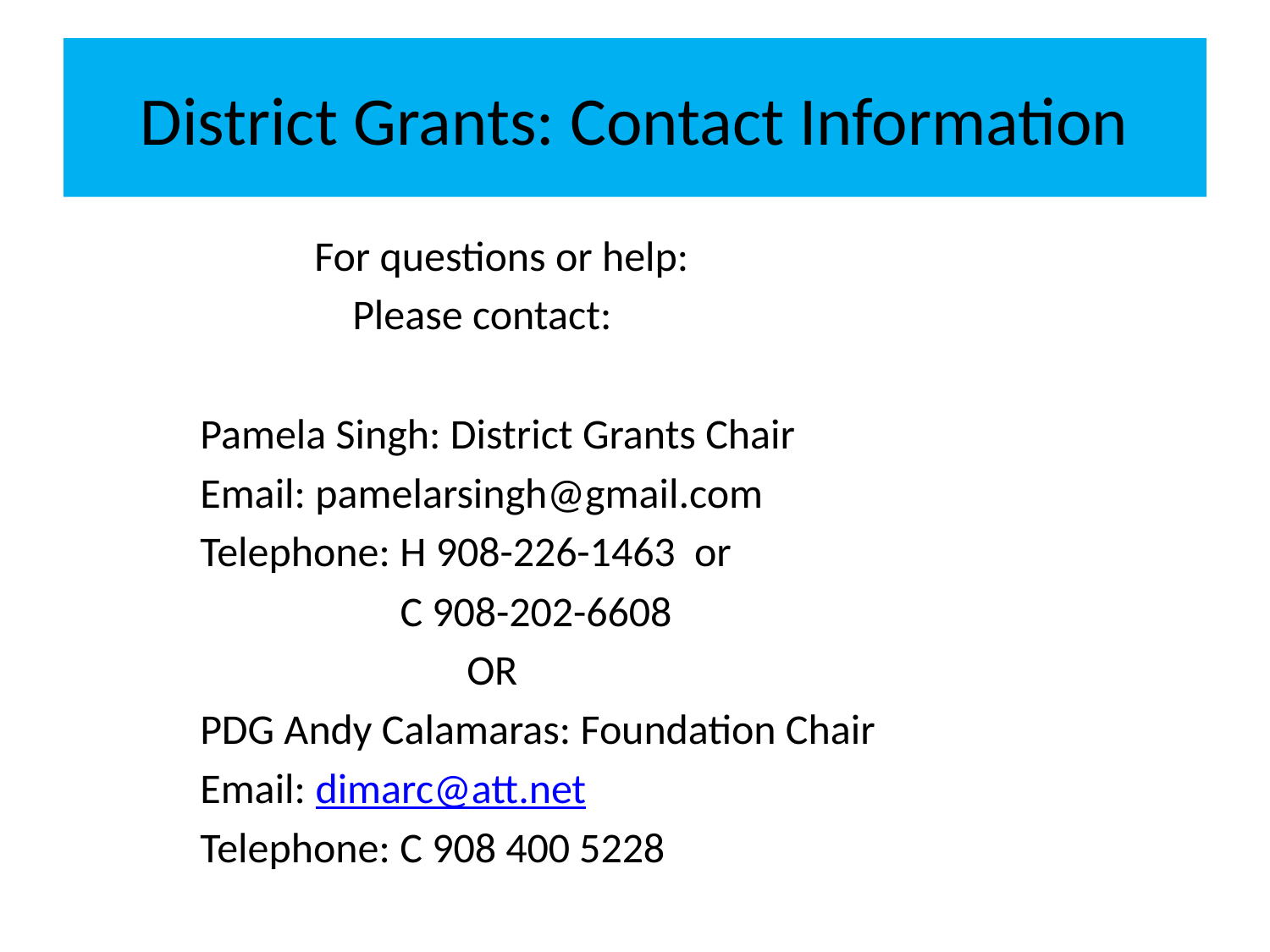

# District Grants: Contact Information
                         For questions or help:
                             Please contact:

             Pamela Singh: District Grants Chair
             Email: pamelarsingh@gmail.com
             Telephone: H 908-226-1463  or
                                  C 908-202-6608
                                         OR
             PDG Andy Calamaras: Foundation Chair
             Email: dimarc@att.net
             Telephone: C 908 400 5228